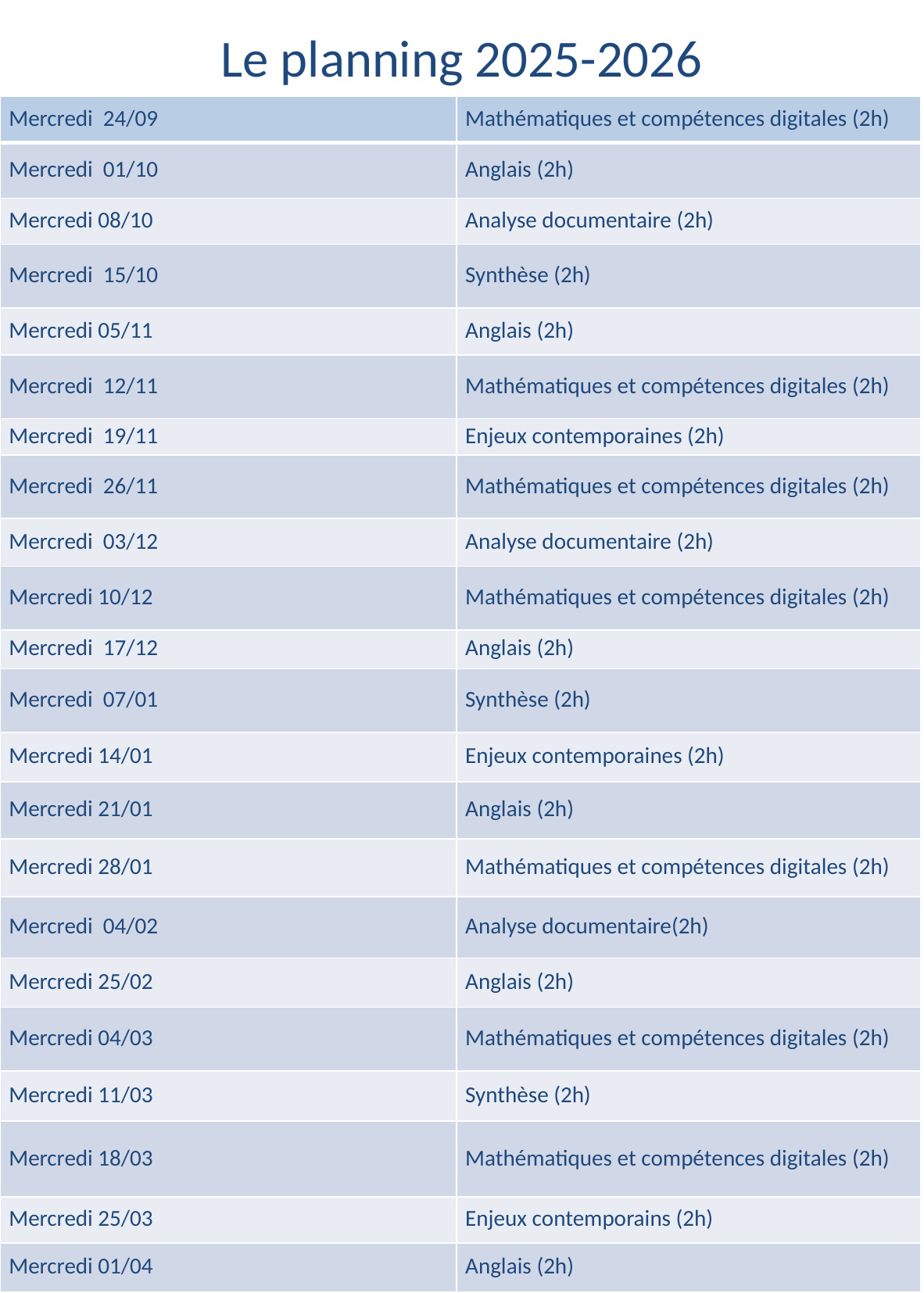

Le planning 2025-2026
| Mercredi 24/09 | Mathématiques et compétences digitales (2h) |
| --- | --- |
| Mercredi 01/10 | Anglais (2h) |
| Mercredi 08/10 | Analyse documentaire (2h) |
| Mercredi 15/10 | Synthèse (2h) |
| Mercredi 05/11 | Anglais (2h) |
| Mercredi 12/11 | Mathématiques et compétences digitales (2h) |
| Mercredi 19/11 | Enjeux contemporaines (2h) |
| Mercredi 26/11 | Mathématiques et compétences digitales (2h) |
| Mercredi 03/12 | Analyse documentaire (2h) |
| Mercredi 10/12 | Mathématiques et compétences digitales (2h) |
| Mercredi 17/12 | Anglais (2h) |
| Mercredi 07/01 | Synthèse (2h) |
| Mercredi 14/01 | Enjeux contemporaines (2h) |
| Mercredi 21/01 | Anglais (2h) |
| Mercredi 28/01 | Mathématiques et compétences digitales (2h) |
| Mercredi 04/02 | Analyse documentaire(2h) |
| Mercredi 25/02 | Anglais (2h) |
| Mercredi 04/03 | Mathématiques et compétences digitales (2h) |
| Mercredi 11/03 | Synthèse (2h) |
| Mercredi 18/03 | Mathématiques et compétences digitales (2h) |
| Mercredi 25/03 | Enjeux contemporains (2h) |
| Mercredi 01/04 | Anglais (2h) |